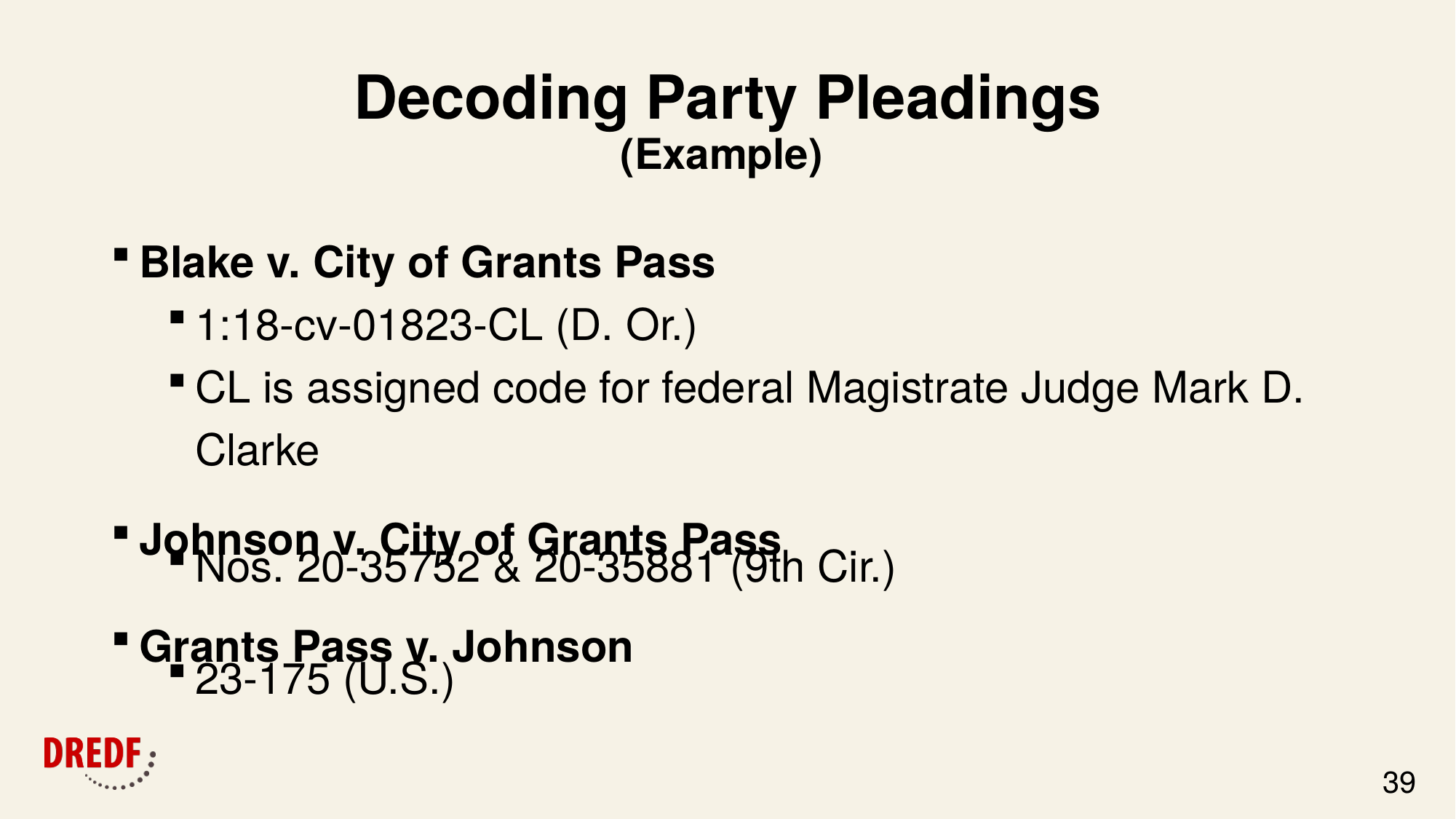

# Decoding Party Pleadings (Example)
Blake v. City of Grants Pass
1:18-cv-01823-CL (D. Or.)
CL is assigned code for federal Magistrate Judge Mark D. Clarke

Johnson v. City of Grants Pass
Nos. 20-35752 & 20-35881 (9th Cir.)

Grants Pass v. Johnson
23-175 (U.S.)

39